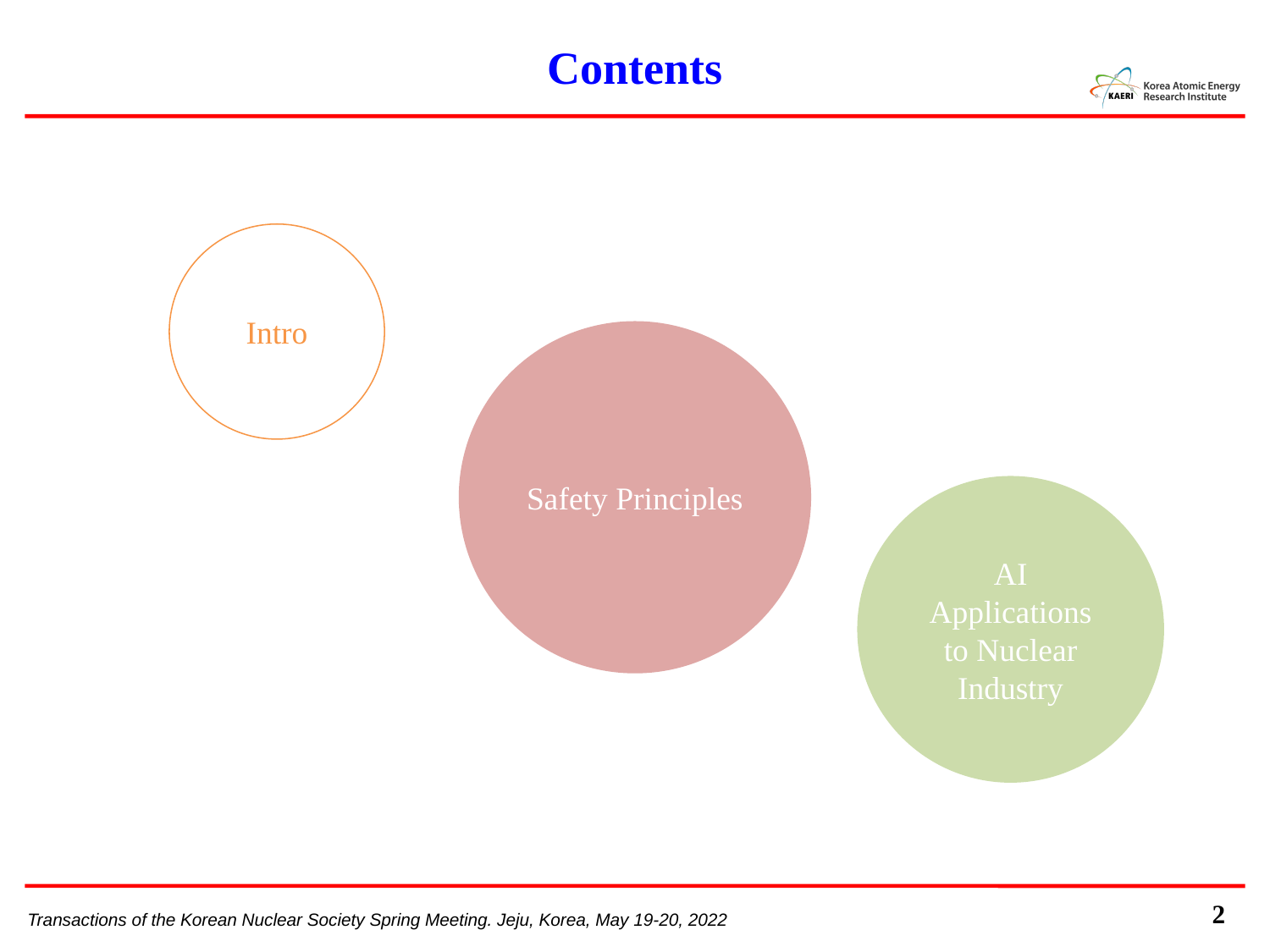

# Contents
Intro
Safety Principles
AI
Applications to Nuclear Industry
2